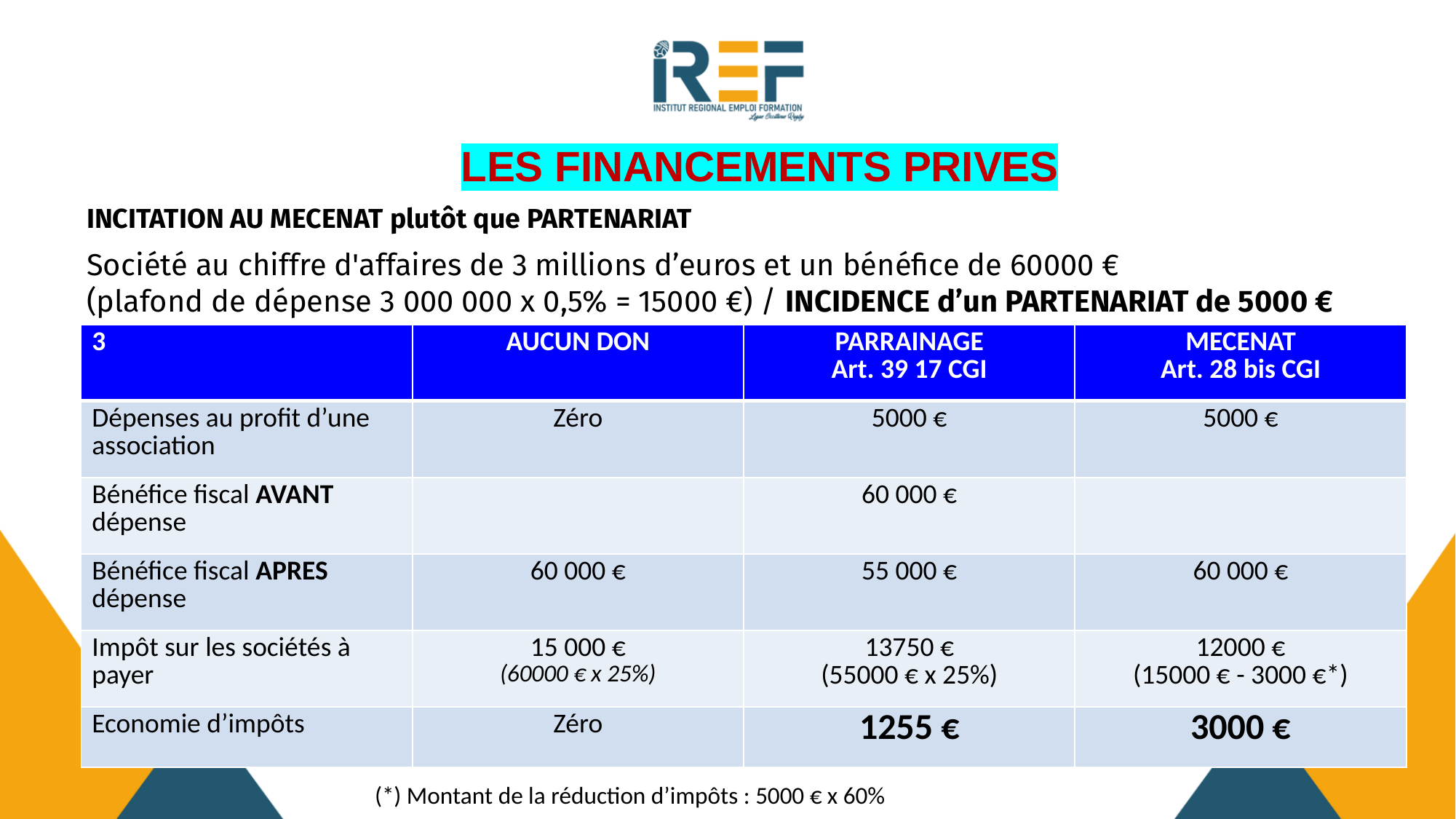

# LES FINANCEMENTS PRIVES
INCITATION AU MECENAT plutôt que PARTENARIAT
Société au chiffre d'affaires de 3 millions d’euros et un bénéfice de 60000 €
(plafond de dépense 3 000 000 x 0,5% = 15000 €) / INCIDENCE d’un PARTENARIAT de 5000 € euros
| 3 | AUCUN DON | PARRAINAGE Art. 39 17 CGI | MECENAT Art. 28 bis CGI |
| --- | --- | --- | --- |
| Dépenses au profit d’une association | Zéro | 5000 € | 5000 € |
| Bénéfice fiscal AVANT dépense |  | 60 000 € |  |
| Bénéfice fiscal APRES dépense | 60 000 € | 55 000 € | 60 000 € |
| Impôt sur les sociétés à payer | 15 000 € (60000 € x 25%) | 13750 € (55000 € x 25%) | 12000 € (15000 € - 3000 €\*) |
| Economie d’impôts | Zéro | 1255 € | 3000 € |
(*) Montant de la réduction d’impôts : 5000 € x 60%